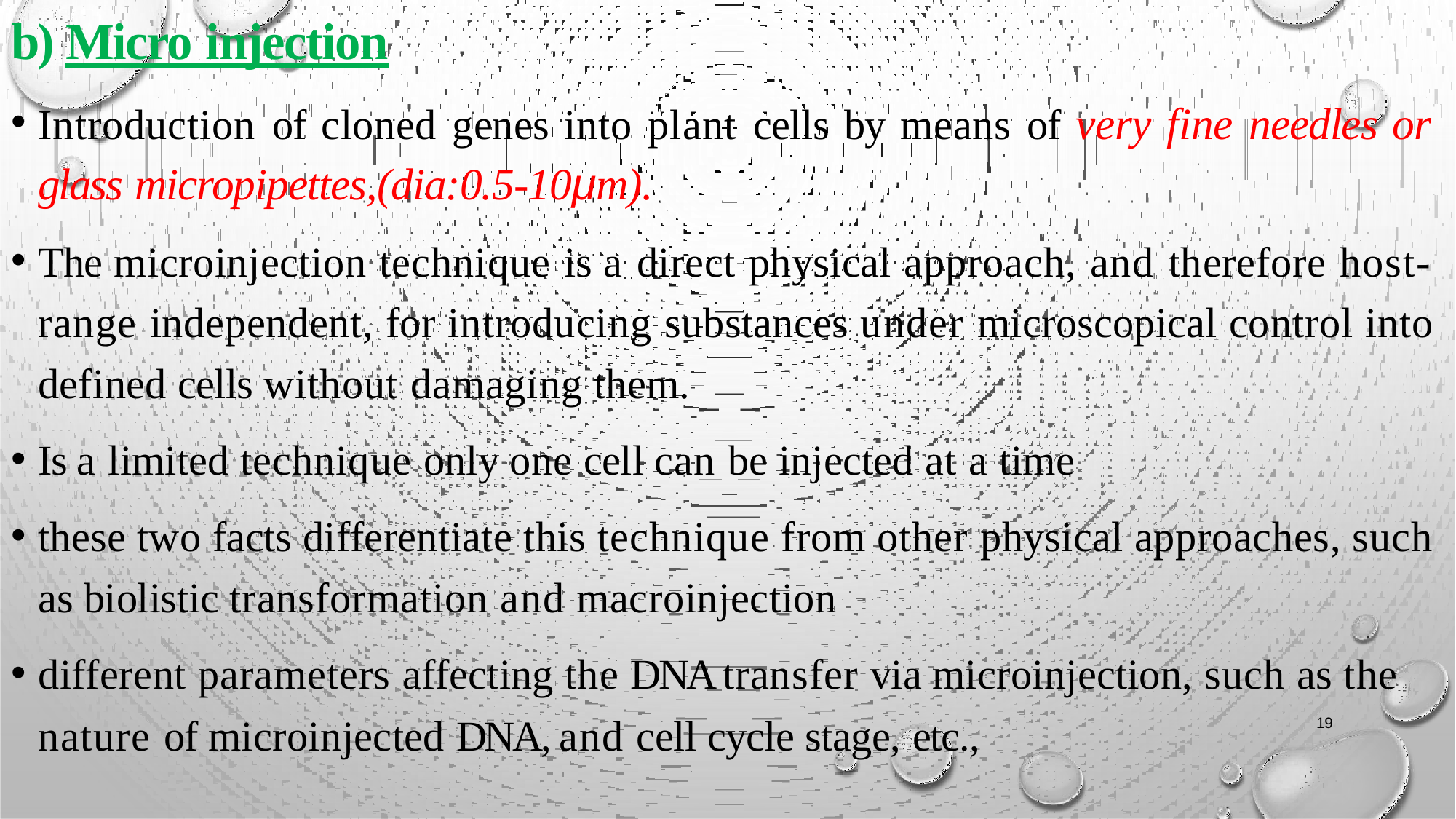

# b) Micro injection
Introduction of cloned genes into plant cells by means of very fine needles or  glass micropipettes,(dia:0.5-10μm).
The microinjection technique is a direct physical approach, and therefore host-  range independent, for introducing substances under microscopical control into  defined cells without damaging them.
Is a limited technique only one cell can be injected at a time
these two facts differentiate this technique from other physical approaches, such  as biolistic transformation and macroinjection
different parameters affecting the DNA transfer via microinjection, such as the
nature of microinjected DNA, and cell cycle stage, etc.,
19